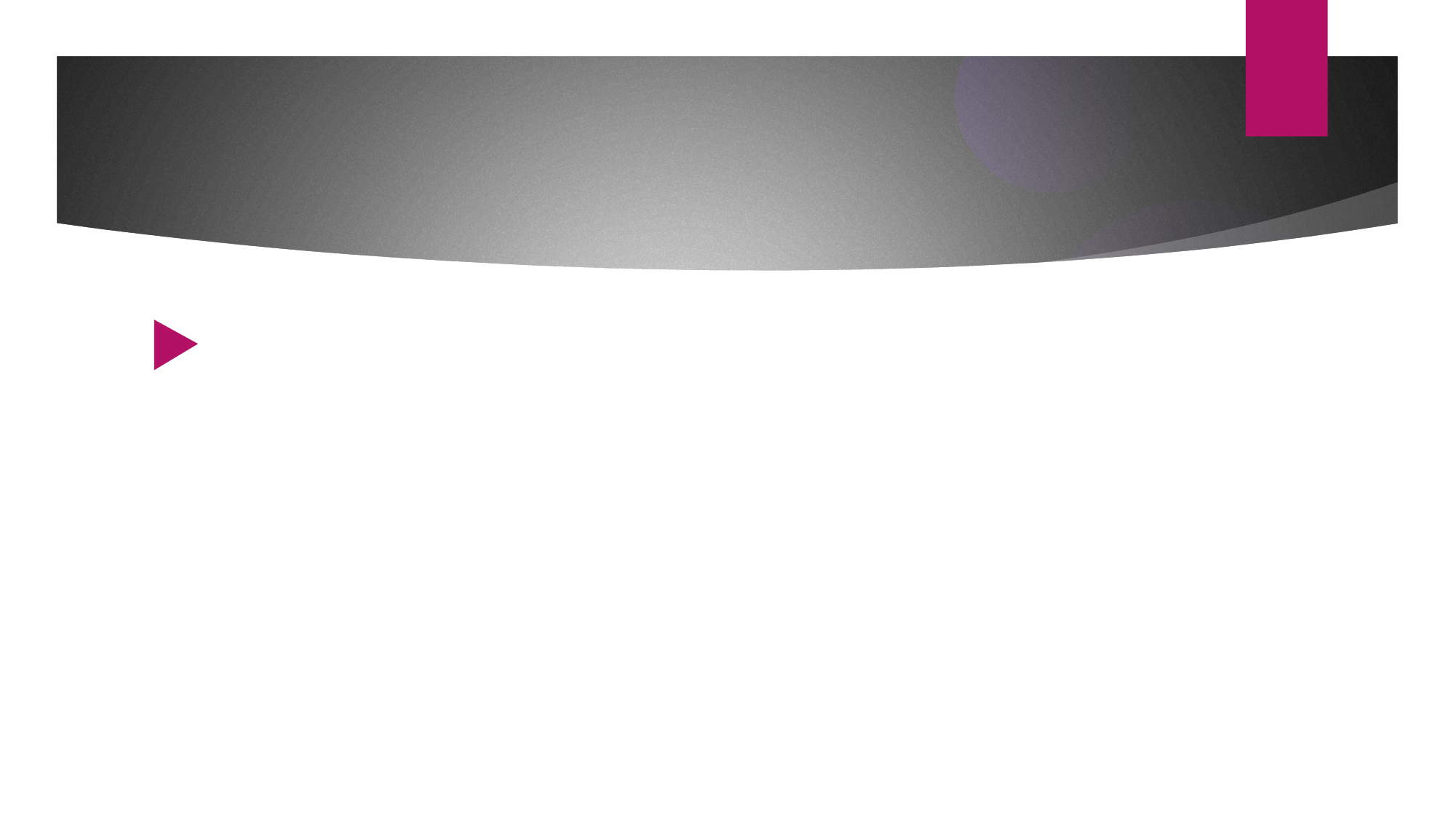

3) Сделав глубокий вдох, на выдохе читаем 15 согласных одного ряда (звуками):

Б К З С Т Р М Н В З Р Ш Л Н Х